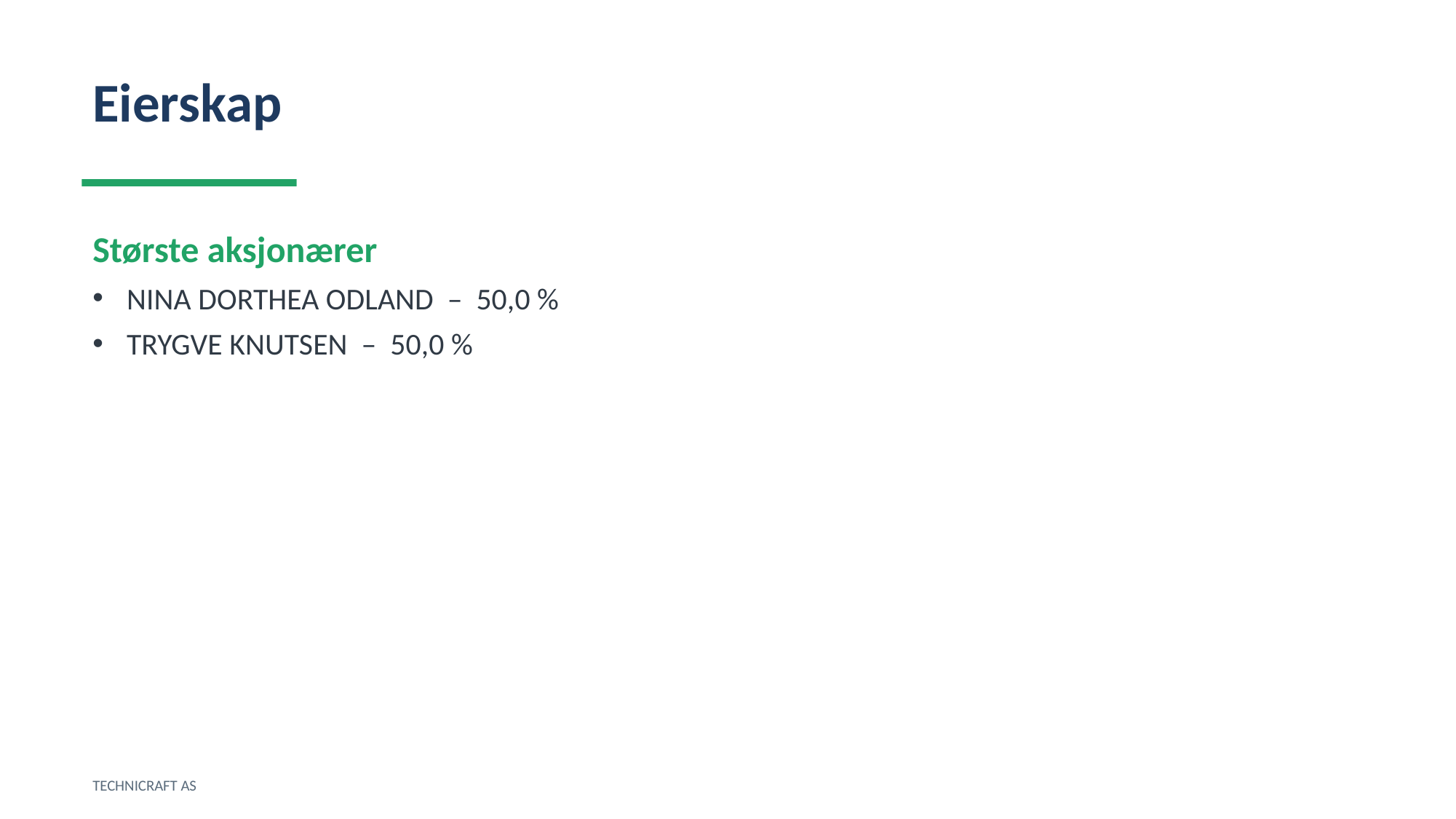

Eierskap

Største aksjonærer
NINA DORTHEA ODLAND  –  50,0 %
TRYGVE KNUTSEN  –  50,0 %
TECHNICRAFT AS